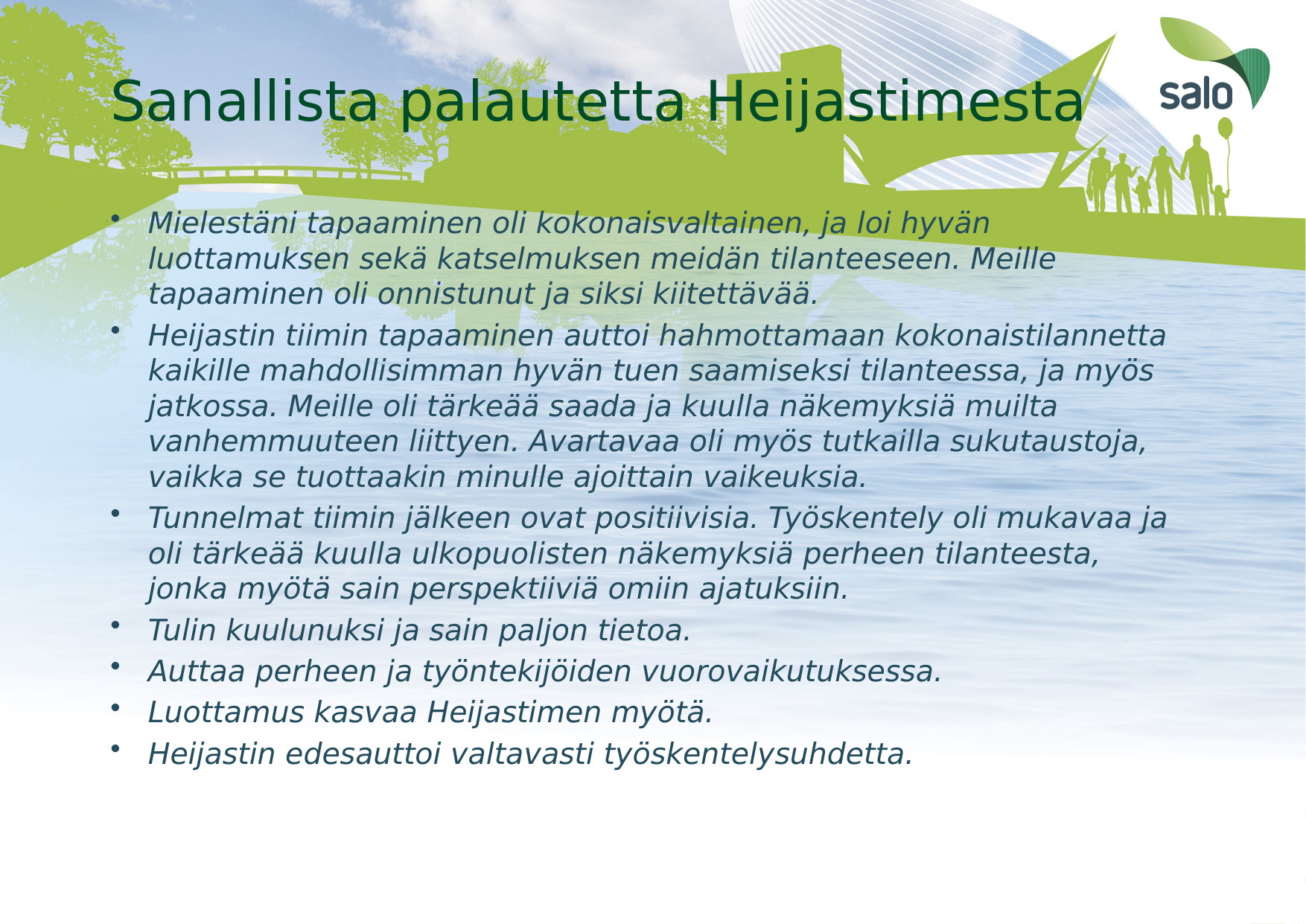

# Sanallista palautetta Heijastimesta
Mielestäni tapaaminen oli kokonaisvaltainen, ja loi hyvän luottamuksen sekä katselmuksen meidän tilanteeseen. Meille tapaaminen oli onnistunut ja siksi kiitettävää.
Heijastin tiimin tapaaminen auttoi hahmottamaan kokonaistilannetta kaikille mahdollisimman hyvän tuen saamiseksi tilanteessa, ja myös jatkossa. Meille oli tärkeää saada ja kuulla näkemyksiä muilta vanhemmuuteen liittyen. Avartavaa oli myös tutkailla sukutaustoja, vaikka se tuottaakin minulle ajoittain vaikeuksia.
Tunnelmat tiimin jälkeen ovat positiivisia. Työskentely oli mukavaa ja oli tärkeää kuulla ulkopuolisten näkemyksiä perheen tilanteesta, jonka myötä sain perspektiiviä omiin ajatuksiin.
Tulin kuulunuksi ja sain paljon tietoa.
Auttaa perheen ja työntekijöiden vuorovaikutuksessa.
Luottamus kasvaa Heijastimen myötä.
Heijastin edesauttoi valtavasti työskentelysuhdetta.